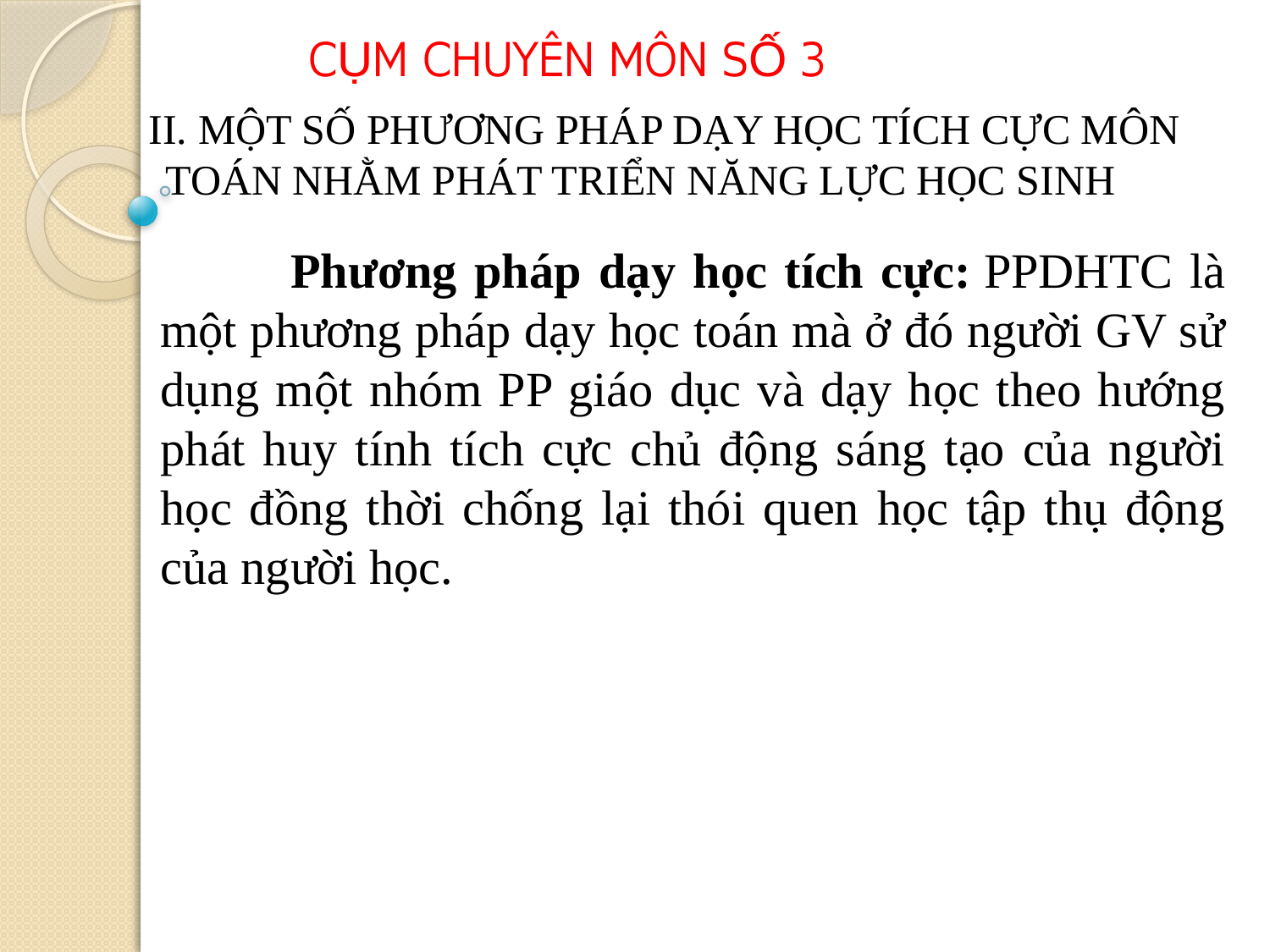

CỤM CHUYÊN MÔN SỐ 3
II. MỘT SỐ PHƯƠNG PHÁP DẠY HỌC TÍCH CỰC MÔN TOÁN NHẰM PHÁT TRIỂN NĂNG LỰC HỌC SINH
           Phương pháp dạy học tích cực: PPDHTC là một phương pháp dạy học toán mà ở đó người GV sử dụng một nhóm PP giáo dục và dạy học theo hướng phát huy tính tích cực chủ động sáng tạo của người học đồng thời chống lại thói quen học tập thụ động của người học.